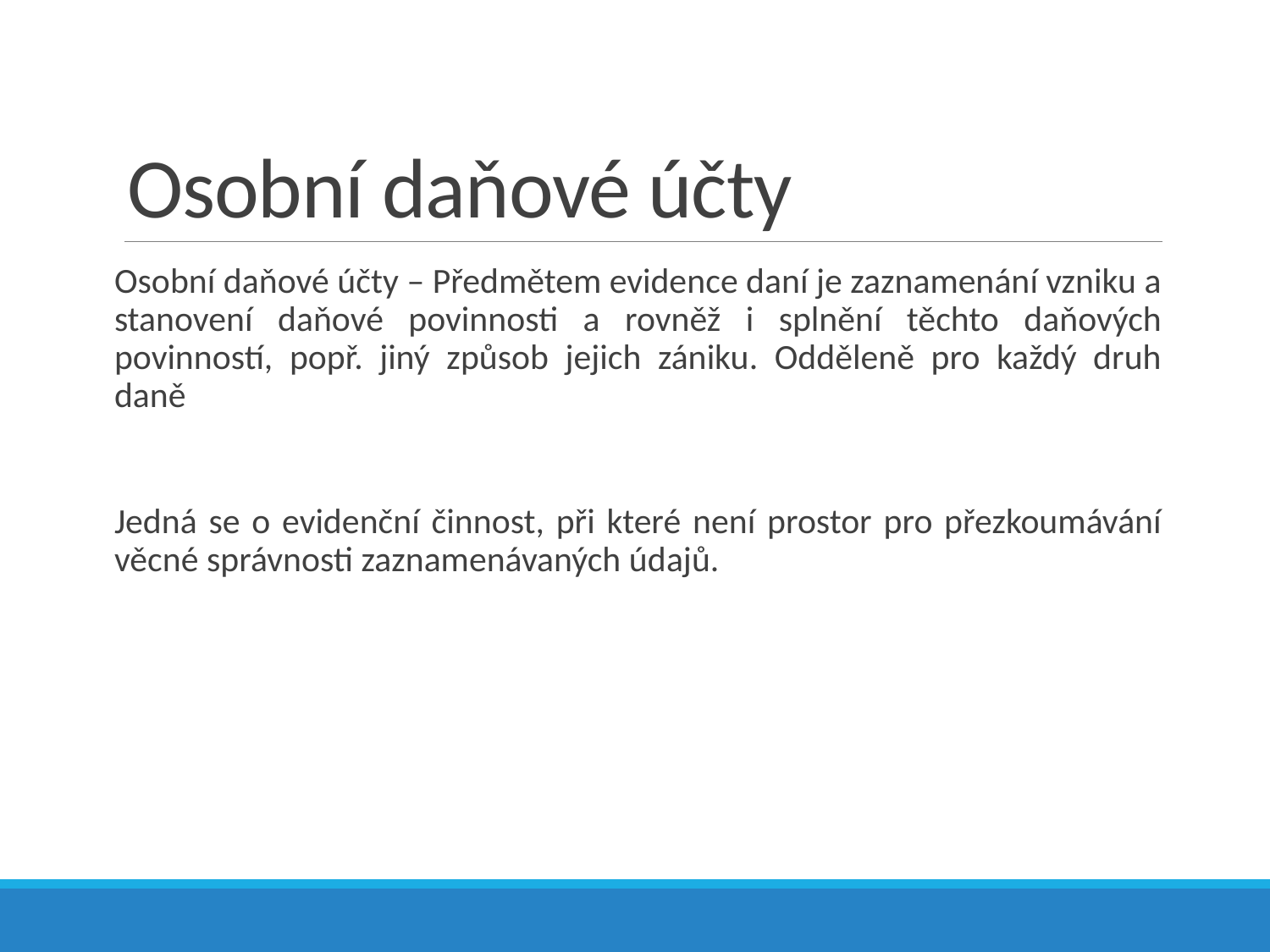

# Osobní daňové účty
Osobní daňové účty – Předmětem evidence daní je zaznamenání vzniku a stanovení daňové povinnosti a rovněž i splnění těchto daňových povinností, popř. jiný způsob jejich zániku. Odděleně pro každý druh daně

Jedná se o evidenční činnost, při které není prostor pro přezkoumávání věcné správnosti zaznamenávaných údajů.